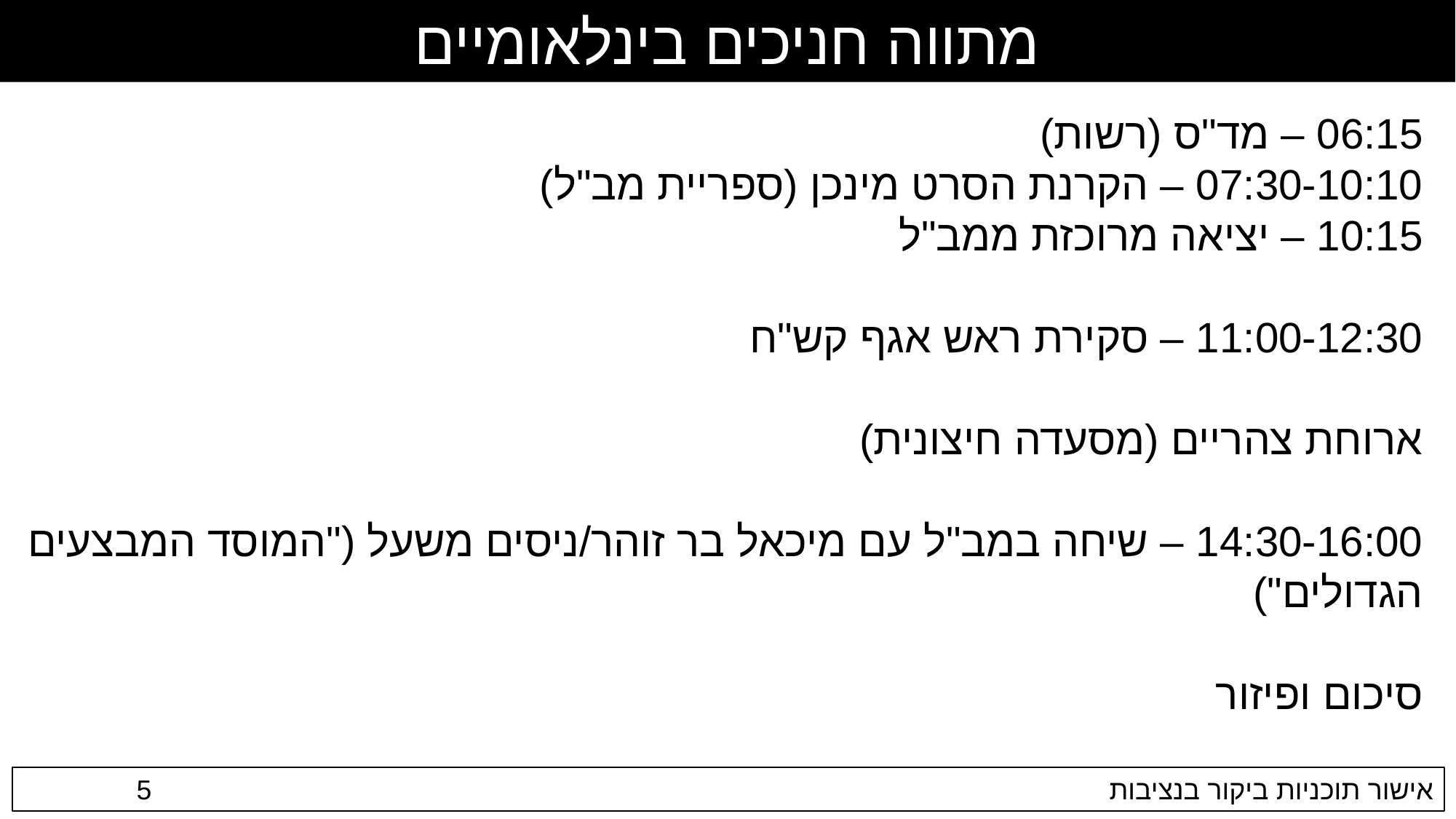

מתווה חניכים בינלאומיים
# 06:15 – מד"ס (רשות) 07:30-10:10 – הקרנת הסרט מינכן (ספריית מב"ל) 10:15 – יציאה מרוכזת ממב"ל 11:00-12:30 – סקירת ראש אגף קש"ח ארוחת צהריים (מסעדה חיצונית) 14:30-16:00 – שיחה במב"ל עם מיכאל בר זוהר/ניסים משעל ("המוסד המבצעים הגדולים") סיכום ופיזור
אישור תוכניות ביקור בנציבות									                         5